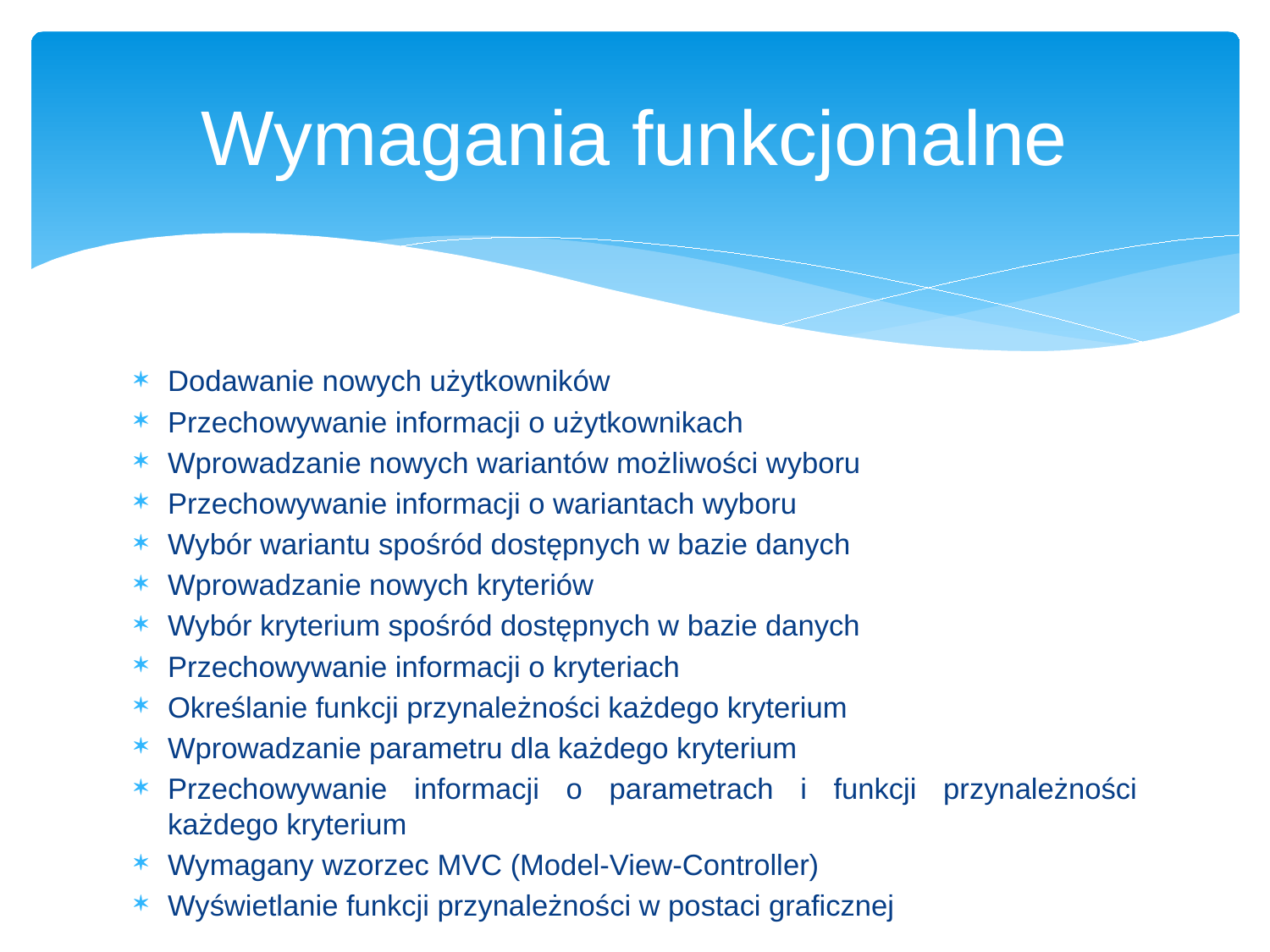

# Wymagania funkcjonalne
Dodawanie nowych użytkowników
Przechowywanie informacji o użytkownikach
Wprowadzanie nowych wariantów możliwości wyboru
Przechowywanie informacji o wariantach wyboru
Wybór wariantu spośród dostępnych w bazie danych
Wprowadzanie nowych kryteriów
Wybór kryterium spośród dostępnych w bazie danych
Przechowywanie informacji o kryteriach
Określanie funkcji przynależności każdego kryterium
Wprowadzanie parametru dla każdego kryterium
Przechowywanie informacji o parametrach i funkcji przynależności każdego kryterium
Wymagany wzorzec MVC (Model-View-Controller)
Wyświetlanie funkcji przynależności w postaci graficznej